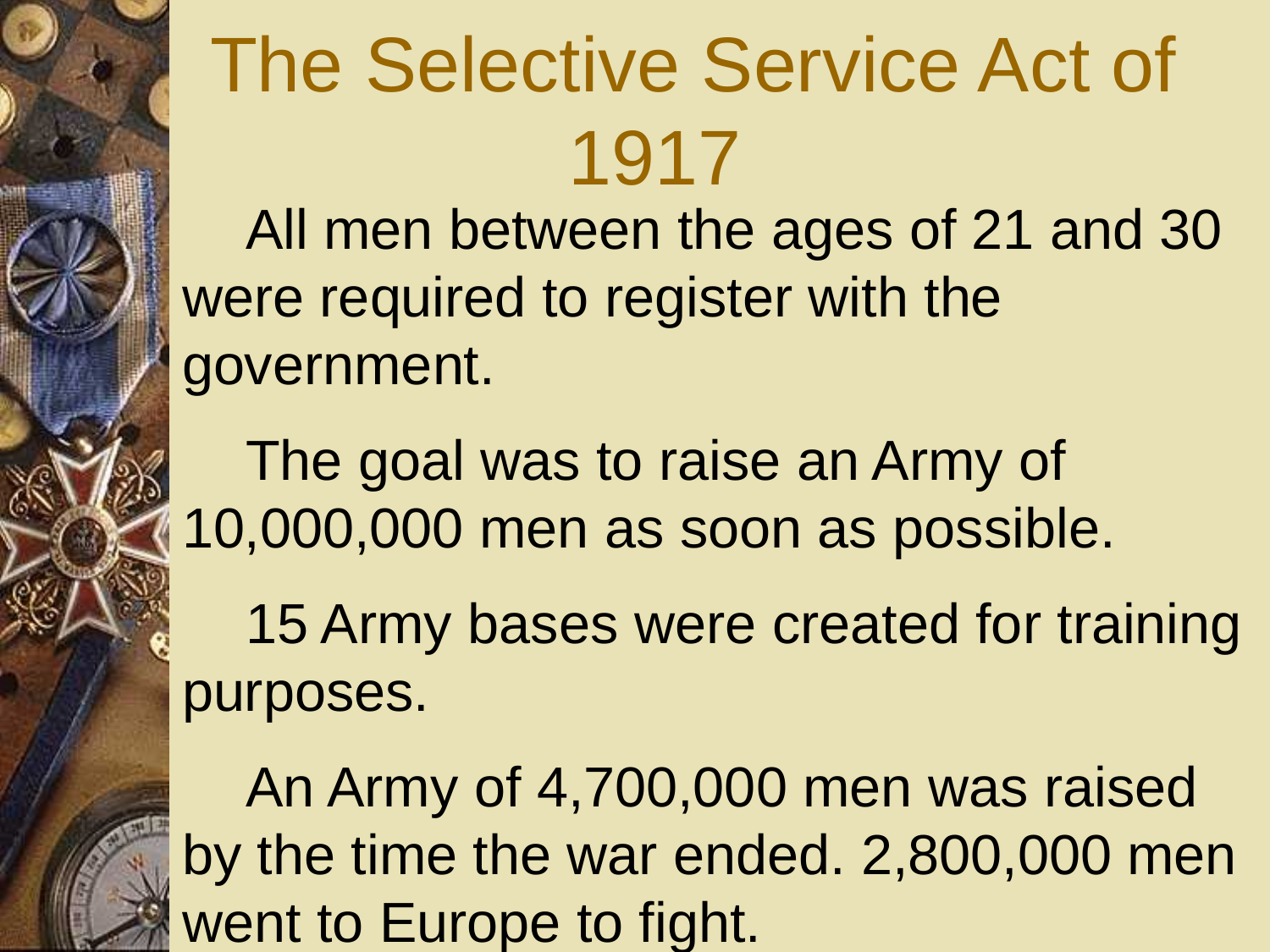

# The Selective Service Act of 1917
All men between the ages of 21 and 30 were required to register with the government.
The goal was to raise an Army of 10,000,000 men as soon as possible.
15 Army bases were created for training purposes.
An Army of 4,700,000 men was raised by the time the war ended. 2,800,000 men went to Europe to fight.